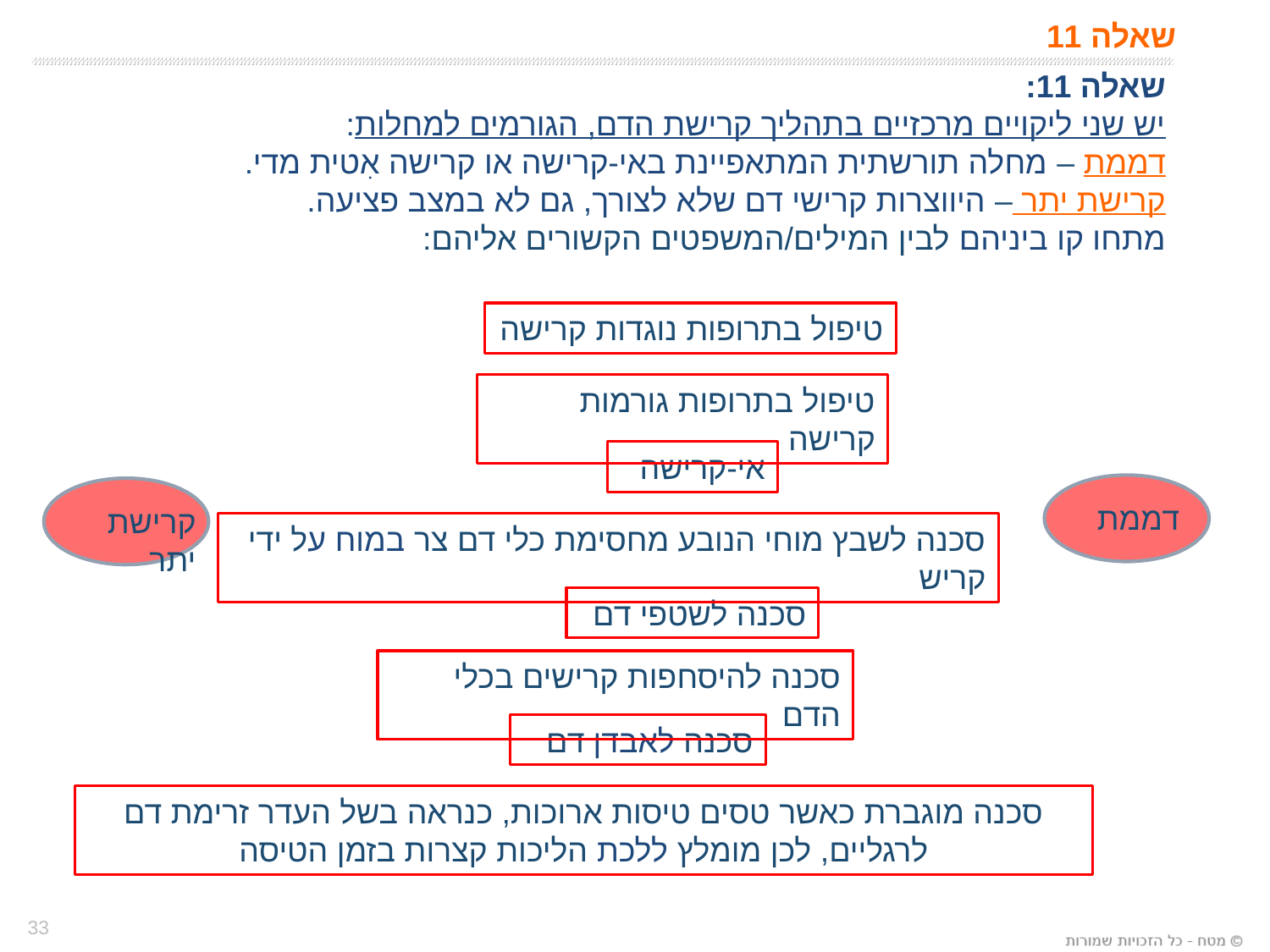

# שאלה 11

שאלה 11:
יש שני ליקויים מרכזיים בתהליך קרישת הדם, הגורמים למחלות:
דממת – מחלה תורשתית המתאפיינת באי-קרישה או קרישה אִטית מדי.
קרישת יתר – היווצרות קרישי דם שלא לצורך, גם לא במצב פציעה.
מתחו קו ביניהם לבין המילים/המשפטים הקשורים אליהם:

טיפול בתרופות נוגדות קרישה

קרישת יתר
סכנה לשבץ מוחי הנובע מחסימת כלי דם צר במוח על ידי קריש
סכנה להיסחפות קרישים בכלי הדם
סכנה מוגברת כאשר טסים טיסות ארוכות, כנראה בשל העדר זרימת דם לרגליים, לכן מומלץ ללכת הליכות קצרות בזמן הטיסה
טיפול בתרופות גורמות קרישה
אי-קרישה

דממת
סכנה לשטפי דם
סכנה לאבדן דם
33